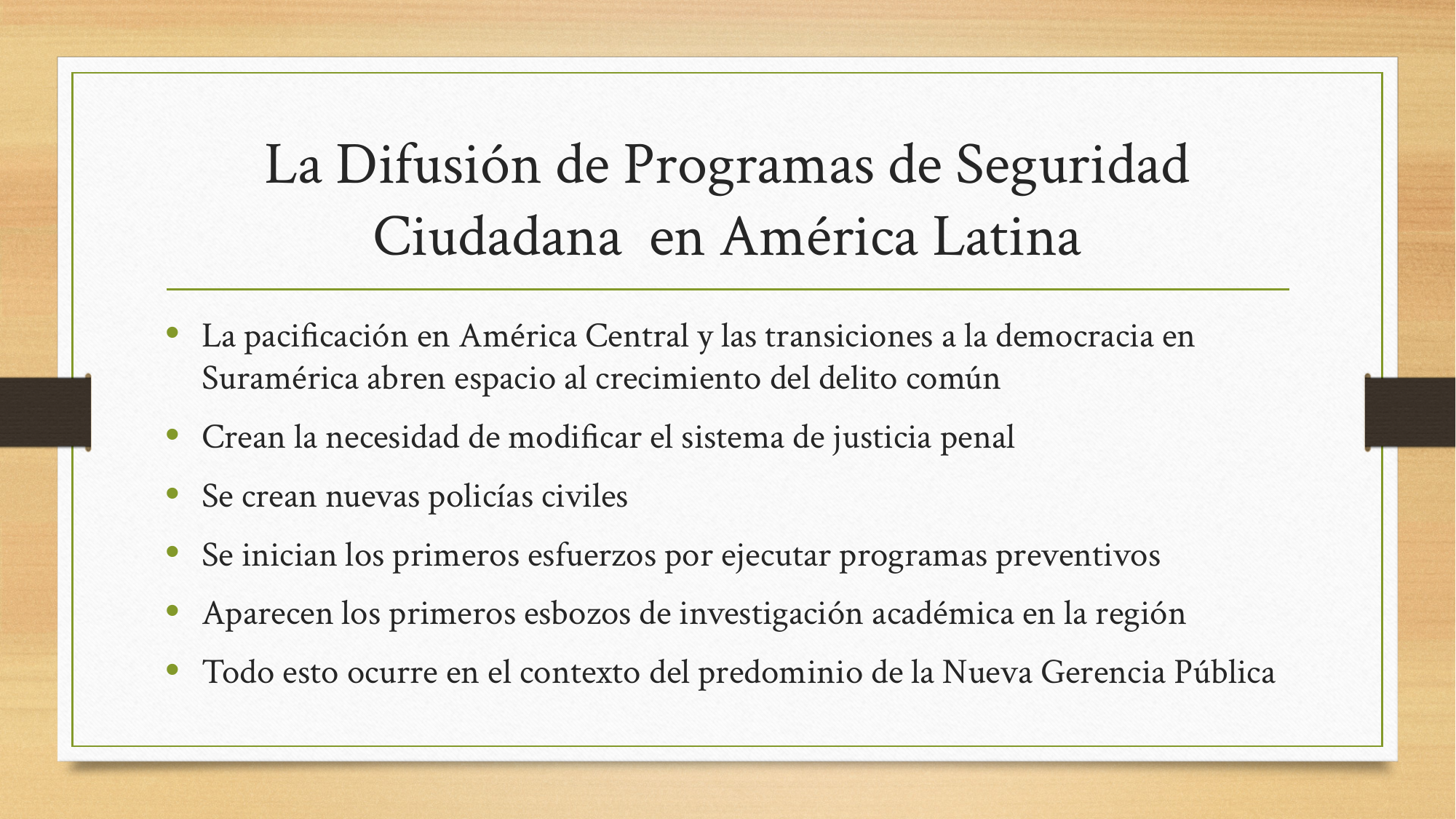

# La Difusión de Programas de Seguridad Ciudadana  en América Latina
La pacificación en América Central y las transiciones a la democracia en Suramérica abren espacio al crecimiento del delito común
Crean la necesidad de modificar el sistema de justicia penal
Se crean nuevas policías civiles
Se inician los primeros esfuerzos por ejecutar programas preventivos
Aparecen los primeros esbozos de investigación académica en la región
Todo esto ocurre en el contexto del predominio de la Nueva Gerencia Pública